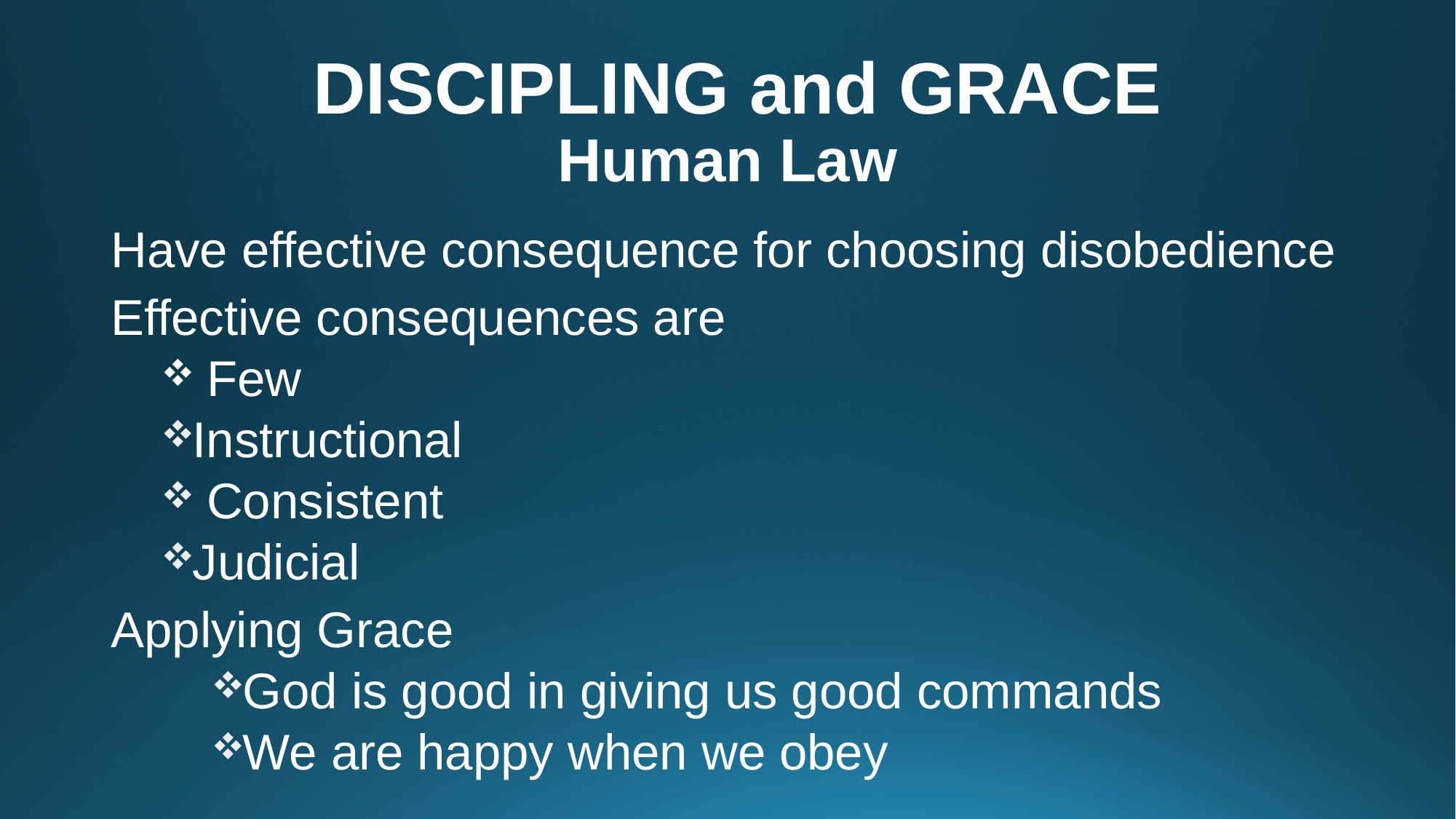

# DISCIPLING and GRACE Human Law
Have effective consequence for choosing disobedience
Effective consequences are
 Few
Instructional
 Consistent
Judicial
Applying Grace
God is good in giving us good commands
We are happy when we obey